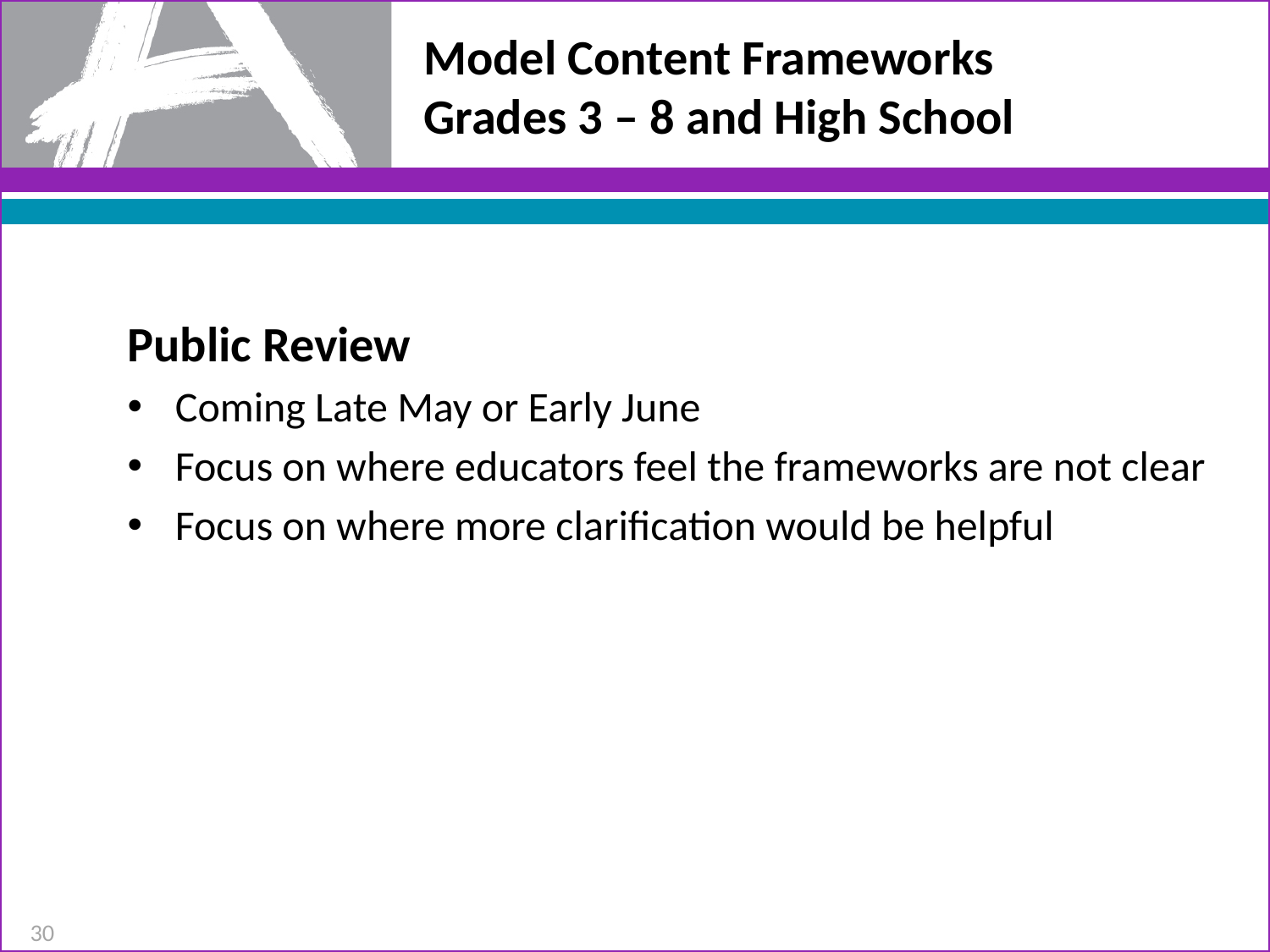

# Model Content Frameworks Grades 3 – 8 and High School
Public Review
Coming Late May or Early June
Focus on where educators feel the frameworks are not clear
Focus on where more clarification would be helpful

30